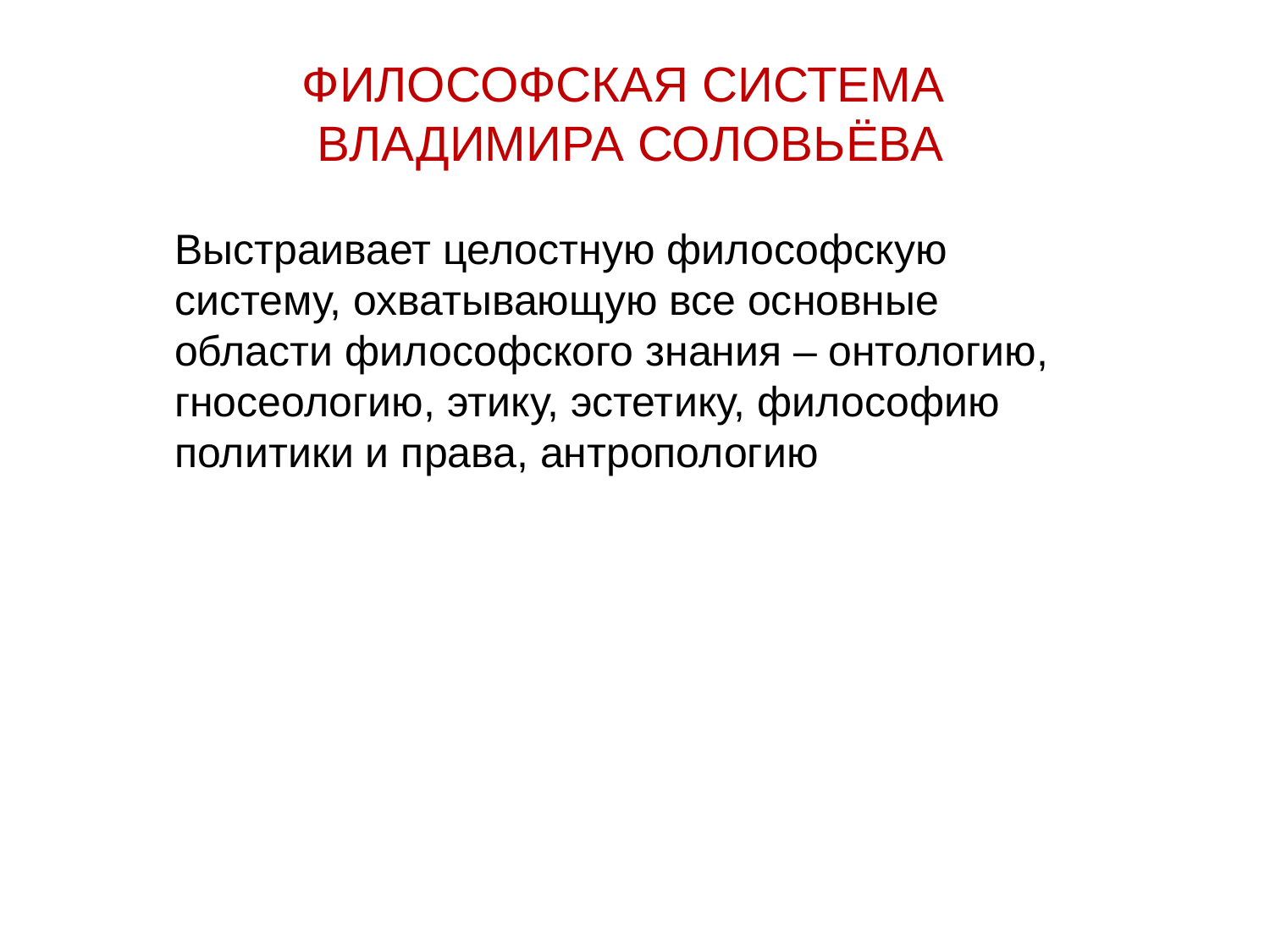

ФИЛОСОФСКАЯ СИСТЕМА
ВЛАДИМИРА СОЛОВЬЁВА
Выстраивает целостную философскую систему, охватывающую все основные области философского знания – онтологию, гносеологию, этику, эстетику, философию политики и права, антропологию
17